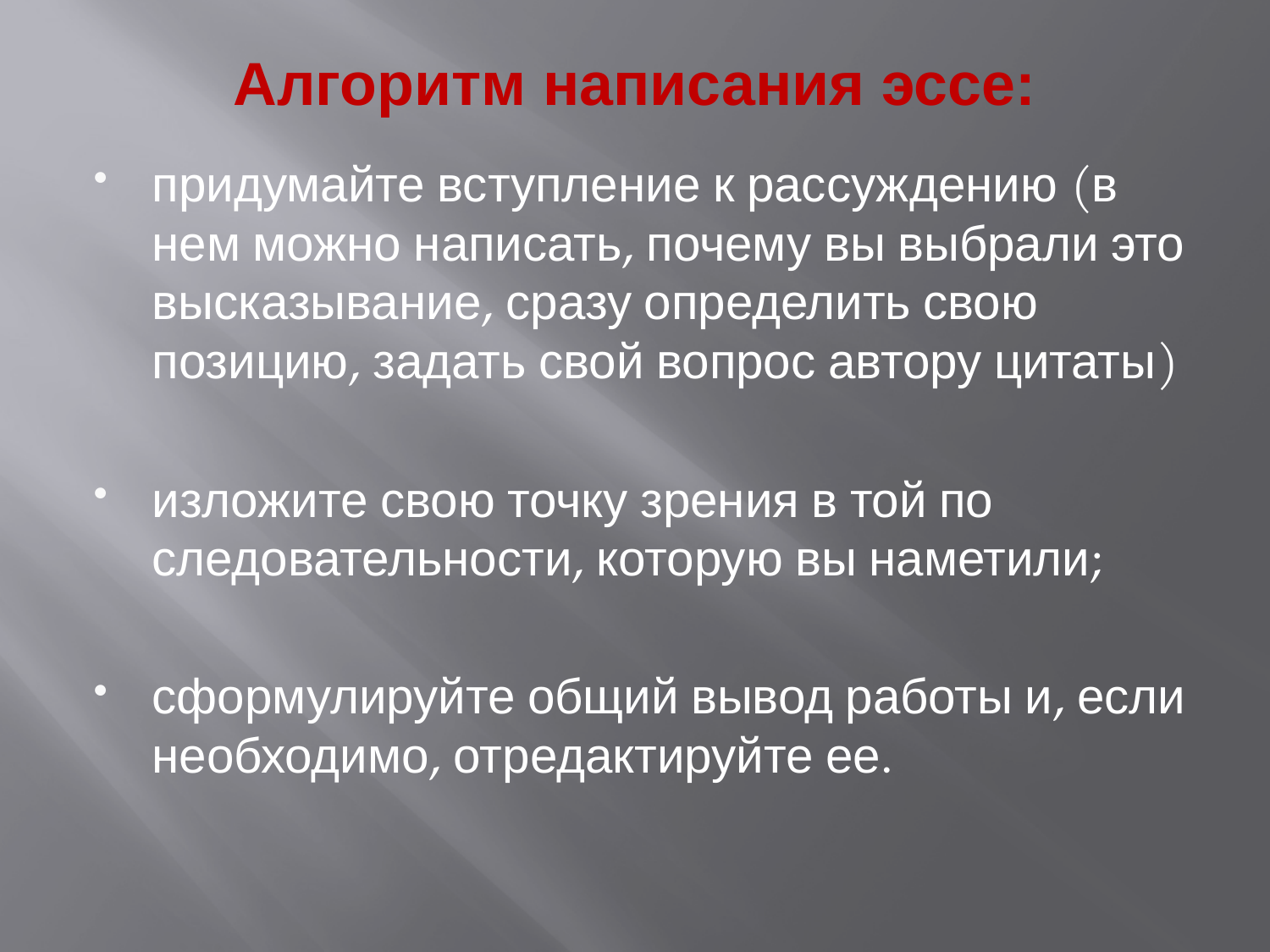

# Алгоритм написания эссе:
придумайте вступление к рассужде­нию (в нем можно написать, почему вы вы­брали это высказывание, сразу определить свою позицию, задать свой вопрос автору цитаты)

изложите свою точку зрения в той по­следовательности, которую вы наметили;

сформулируйте общий вывод работы и, если необходимо, отредактируйте ее.